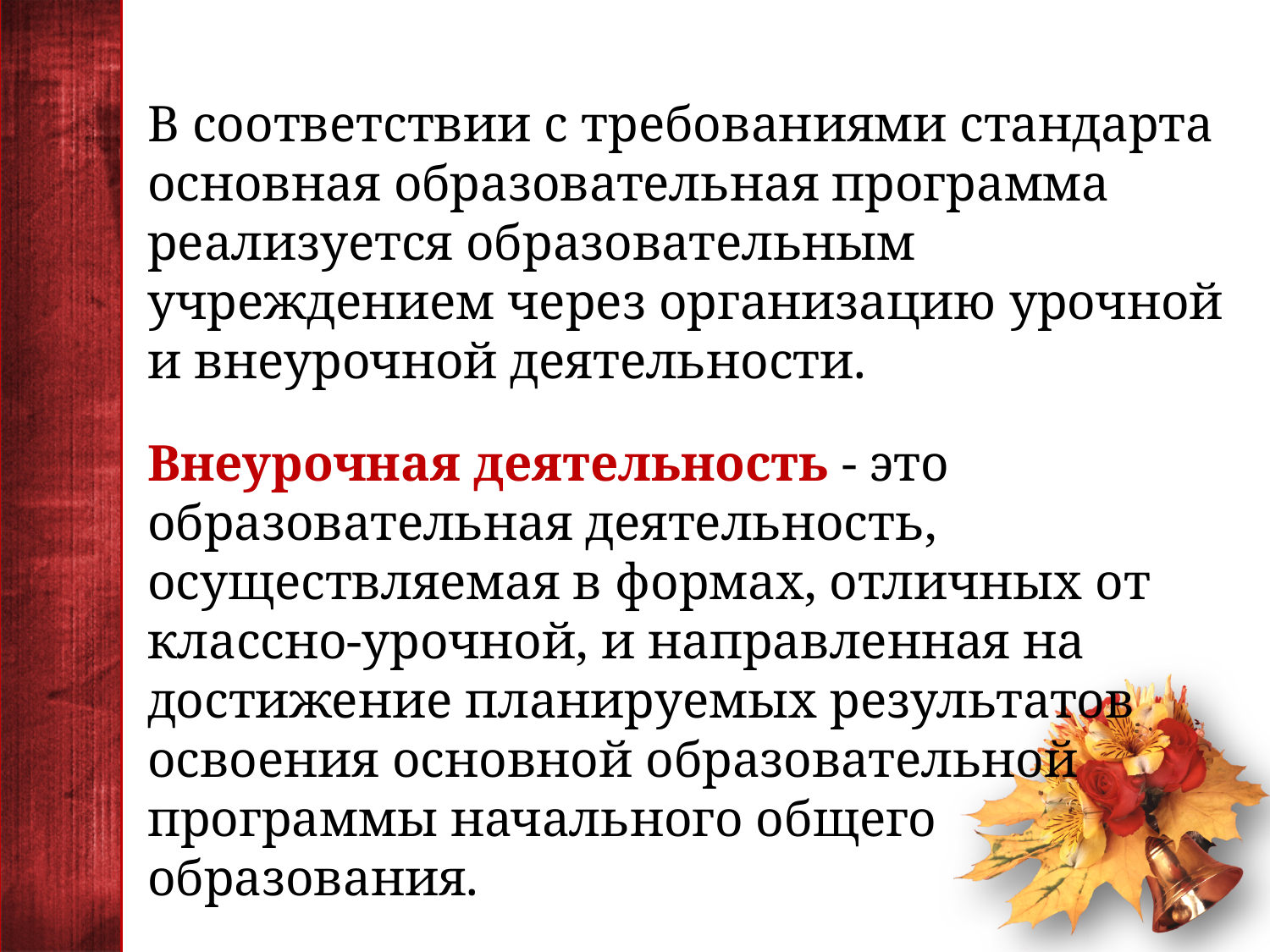

В соответствии с требованиями стандарта  основная образовательная программа реализуется образовательным  учреждением через организацию урочной и внеурочной деятельности.

Внеурочная деятельность - это образовательная деятельность, осуществляемая в формах, отличных от классно-урочной, и направленная на достижение планируемых результатов освоения основной образовательной программы начального общего образования.